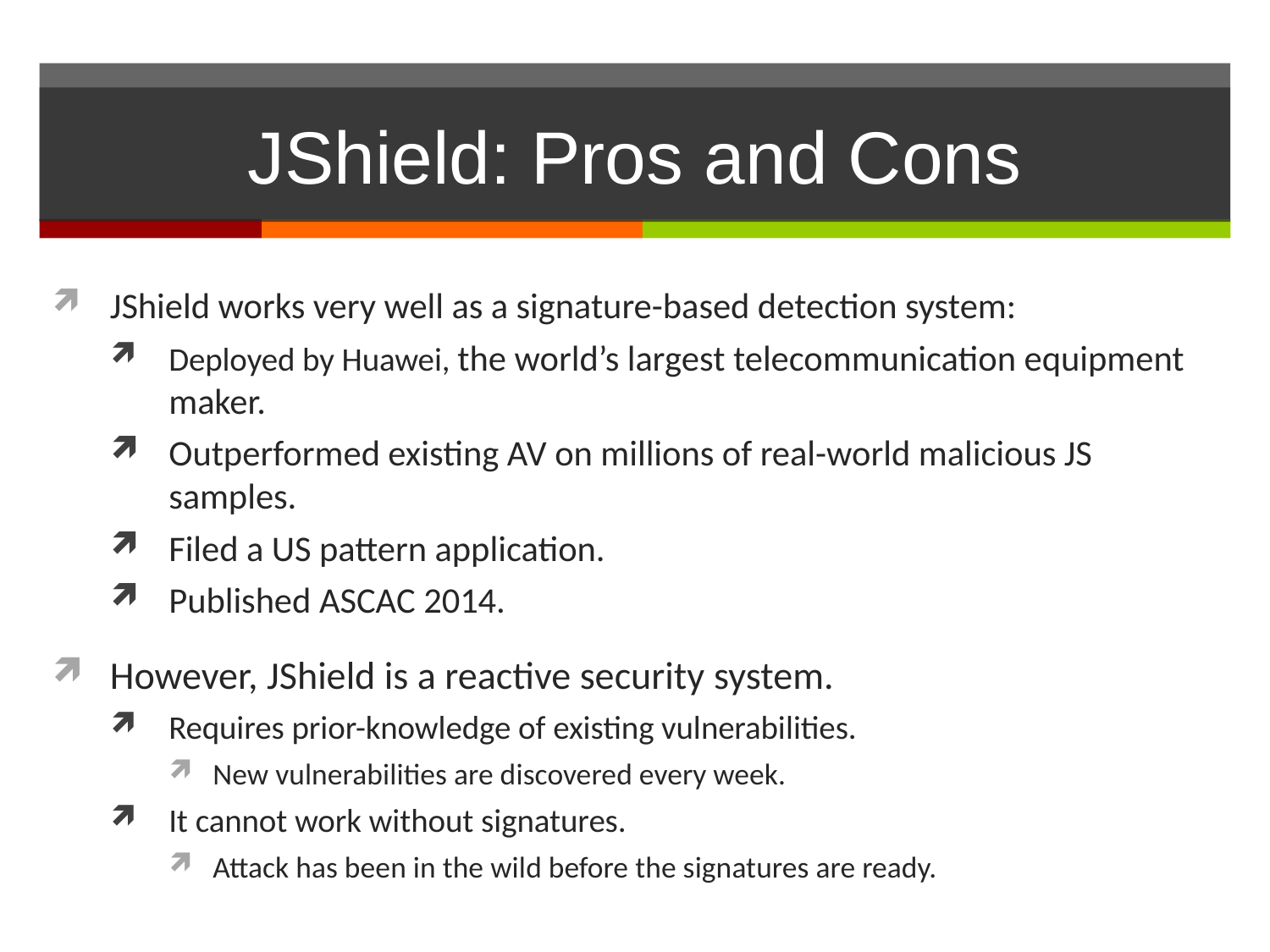

# JShield: Pros and Cons
JShield works very well as a signature-based detection system:
Deployed by Huawei, the world’s largest telecommunication equipment maker.
Outperformed existing AV on millions of real-world malicious JS samples.
Filed a US pattern application.
Published ASCAC 2014.
However, JShield is a reactive security system.
Requires prior-knowledge of existing vulnerabilities.
New vulnerabilities are discovered every week.
It cannot work without signatures.
Attack has been in the wild before the signatures are ready.